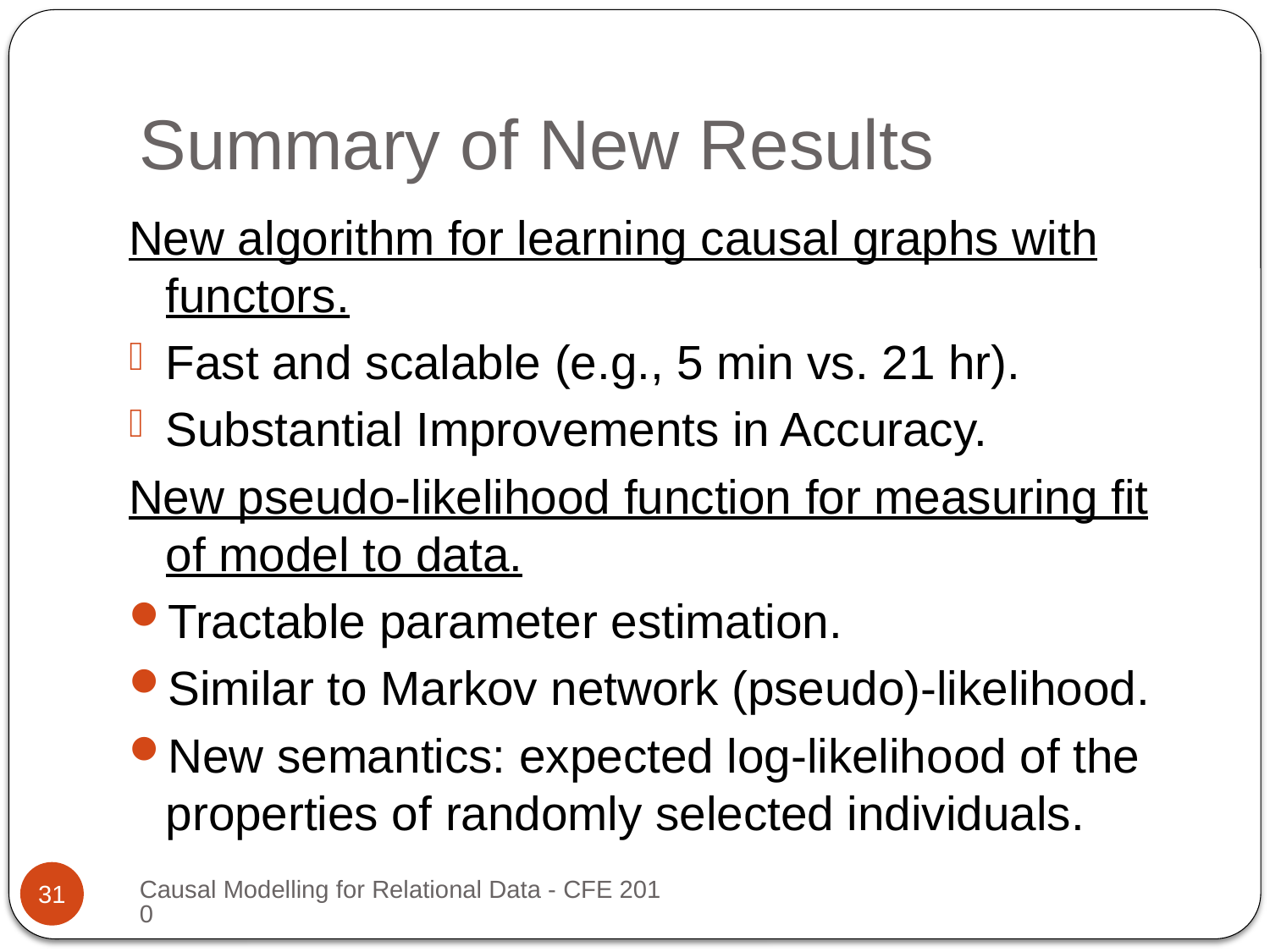

# Summary of New Results
New algorithm for learning causal graphs with functors.
Fast and scalable (e.g., 5 min vs. 21 hr).
Substantial Improvements in Accuracy.
New pseudo-likelihood function for measuring fit of model to data.
Tractable parameter estimation.
Similar to Markov network (pseudo)-likelihood.
New semantics: expected log-likelihood of the properties of randomly selected individuals.

Causal Modelling for Relational Data - CFE 2010
31